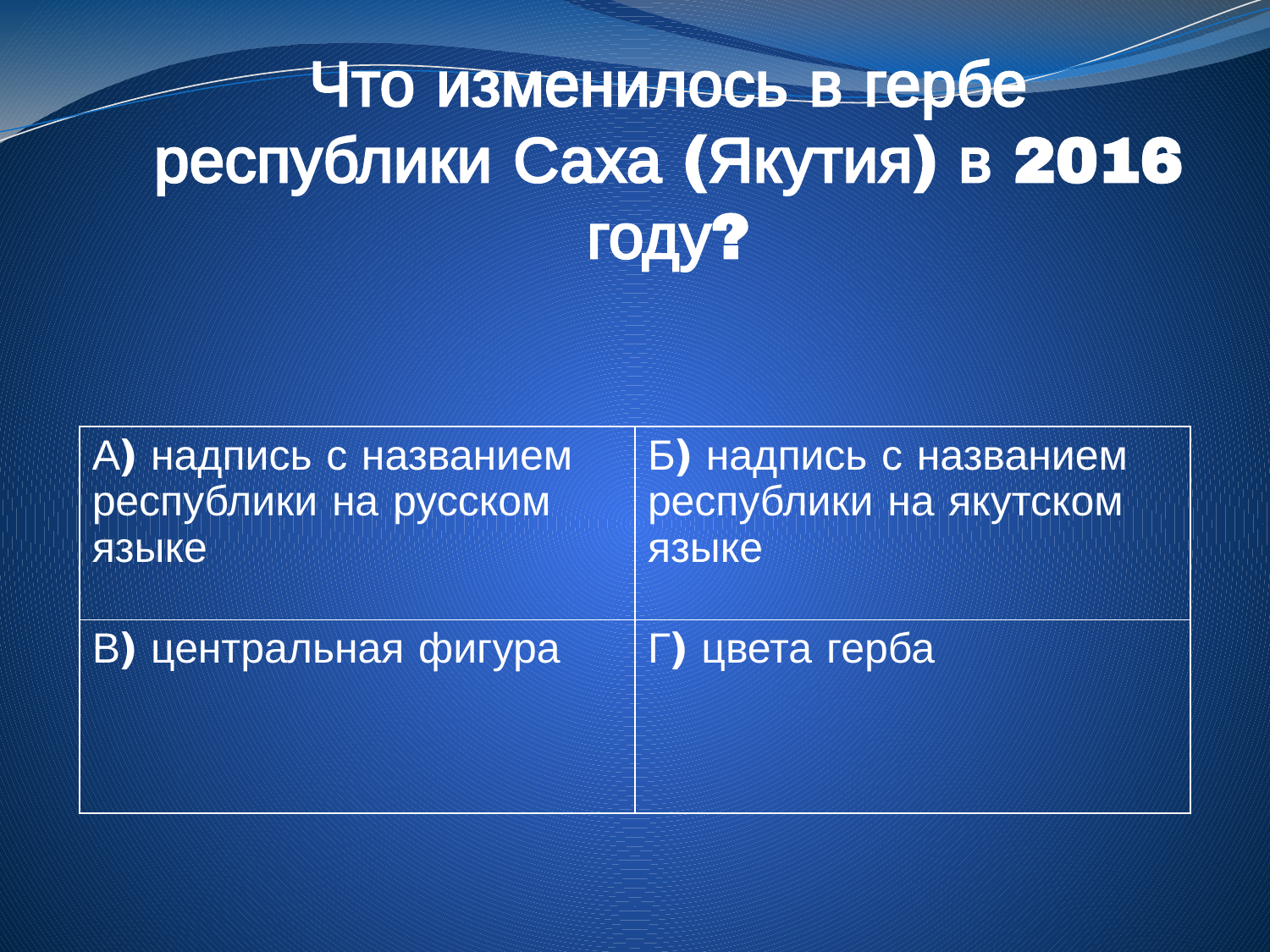

# Что изменилось в гербе республики Саха (Якутия) в 2016 году?
| А) надпись с названием республики на русском языке | Б) надпись с названием республики на якутском языке |
| --- | --- |
| В) центральная фигура | Г) цвета герба |